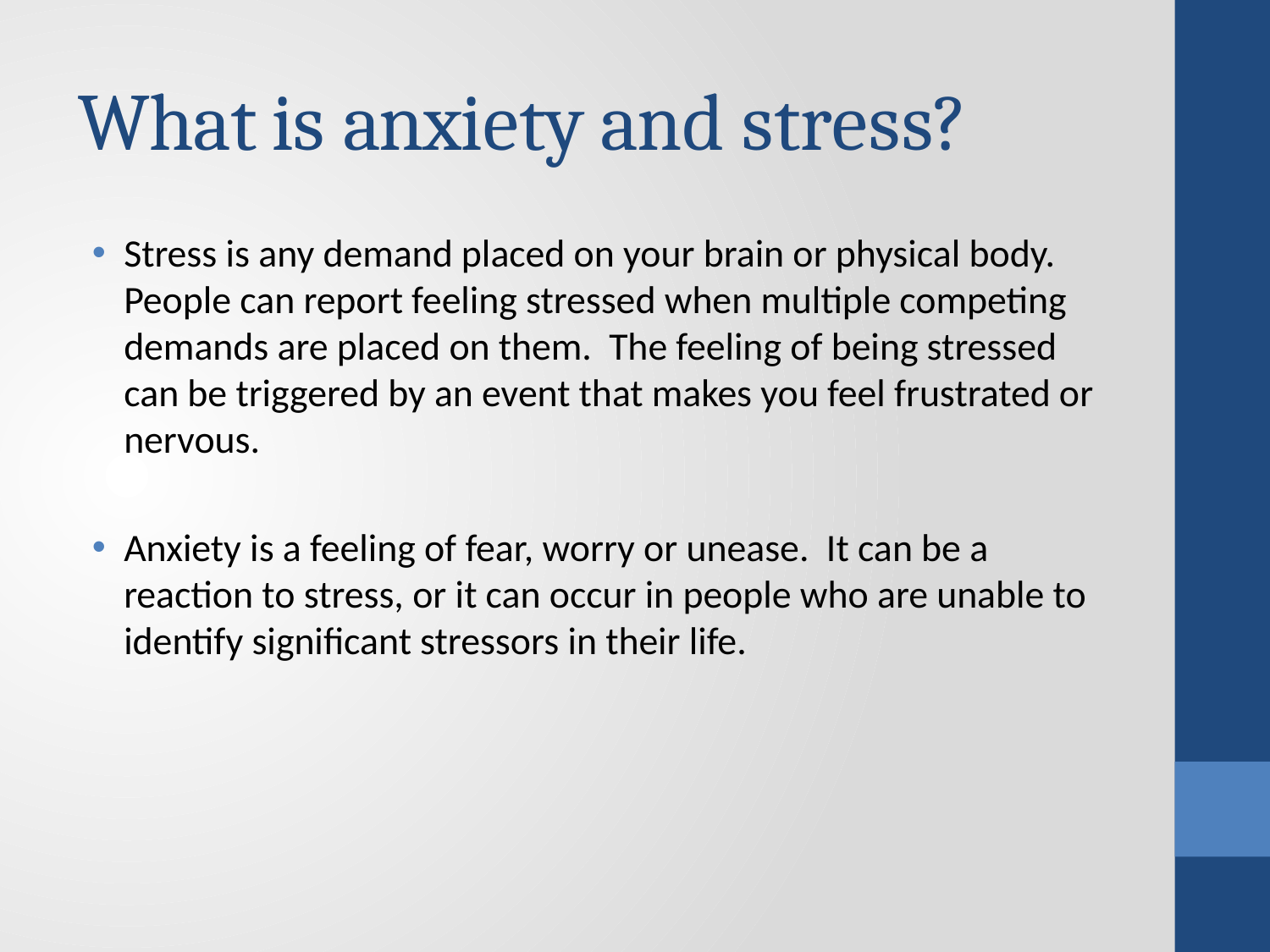

# What is anxiety and stress?
Stress is any demand placed on your brain or physical body.  People can report feeling stressed when multiple competing demands are placed on them.  The feeling of being stressed can be triggered by an event that makes you feel frustrated or nervous.

Anxiety is a feeling of fear, worry or unease.  It can be a reaction to stress, or it can occur in people who are unable to identify significant stressors in their life.